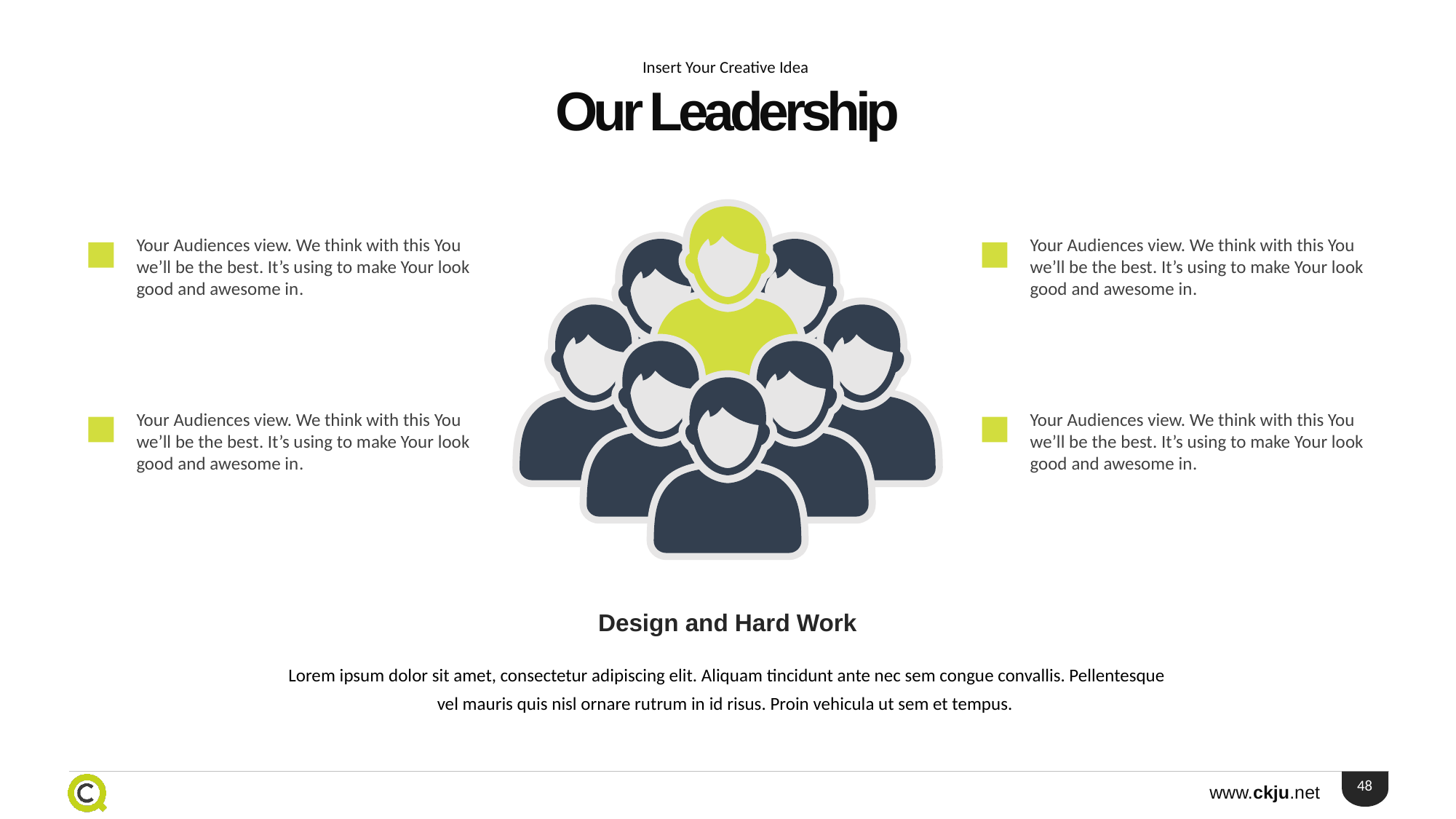

Insert Your Creative Idea
Our Leadership

Your Audiences view. We think with this You we’ll be the best. It’s using to make Your look good and awesome in.
Your Audiences view. We think with this You we’ll be the best. It’s using to make Your look good and awesome in.

Your Audiences view. We think with this You we’ll be the best. It’s using to make Your look good and awesome in.
Your Audiences view. We think with this You we’ll be the best. It’s using to make Your look good and awesome in.

Design and Hard Work
Lorem ipsum dolor sit amet, consectetur adipiscing elit. Aliquam tincidunt ante nec sem congue convallis. Pellentesque vel mauris quis nisl ornare rutrum in id risus. Proin vehicula ut sem et tempus.
48